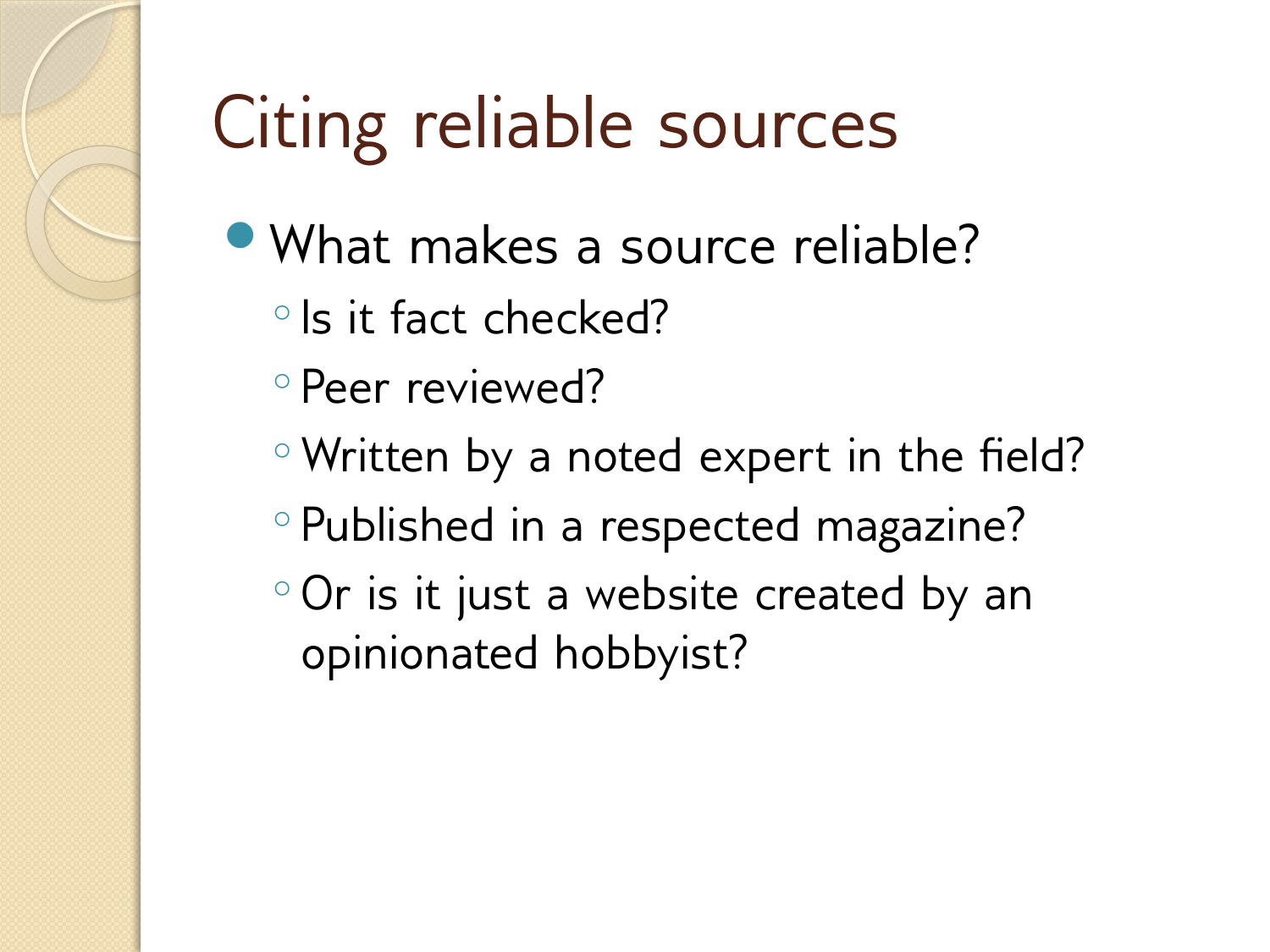

# Citing reliable sources
What makes a source reliable?
Is it fact checked?
Peer reviewed?
Written by a noted expert in the field?
Published in a respected magazine?
Or is it just a website created by an opinionated hobbyist?